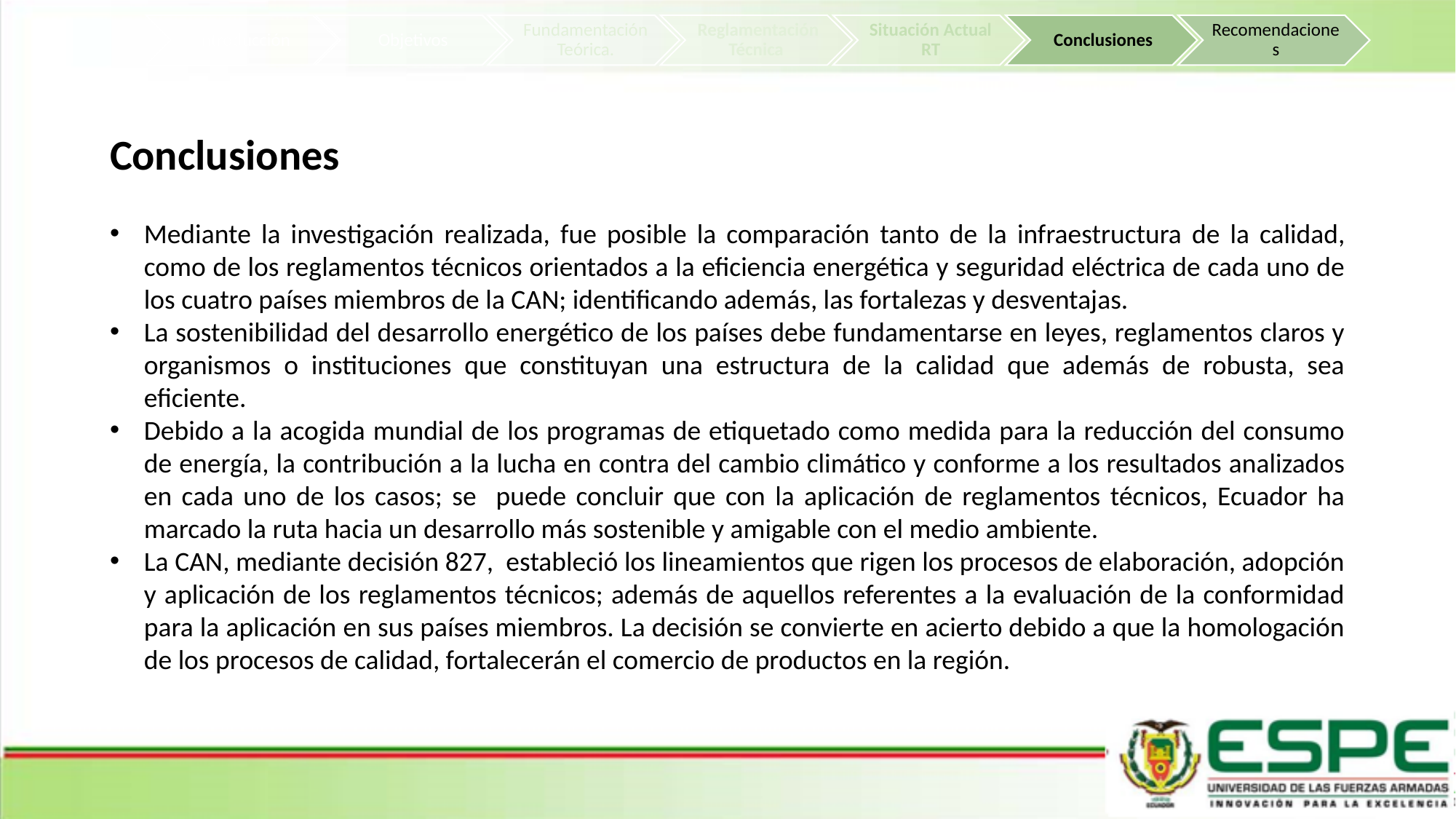

Introducción
Objetivos
Fundamentación Teórica.
Reglamentación Técnica
Situación Actual RT
Conclusiones
Recomendaciones
Conclusiones
Mediante la investigación realizada, fue posible la comparación tanto de la infraestructura de la calidad, como de los reglamentos técnicos orientados a la eficiencia energética y seguridad eléctrica de cada uno de los cuatro países miembros de la CAN; identificando además, las fortalezas y desventajas.
La sostenibilidad del desarrollo energético de los países debe fundamentarse en leyes, reglamentos claros y organismos o instituciones que constituyan una estructura de la calidad que además de robusta, sea eficiente.
Debido a la acogida mundial de los programas de etiquetado como medida para la reducción del consumo de energía, la contribución a la lucha en contra del cambio climático y conforme a los resultados analizados en cada uno de los casos; se  puede concluir que con la aplicación de reglamentos técnicos, Ecuador ha marcado la ruta hacia un desarrollo más sostenible y amigable con el medio ambiente.
La CAN, mediante decisión 827,  estableció los lineamientos que rigen los procesos de elaboración, adopción y aplicación de los reglamentos técnicos; además de aquellos referentes a la evaluación de la conformidad para la aplicación en sus países miembros. La decisión se convierte en acierto debido a que la homologación de los procesos de calidad, fortalecerán el comercio de productos en la región.